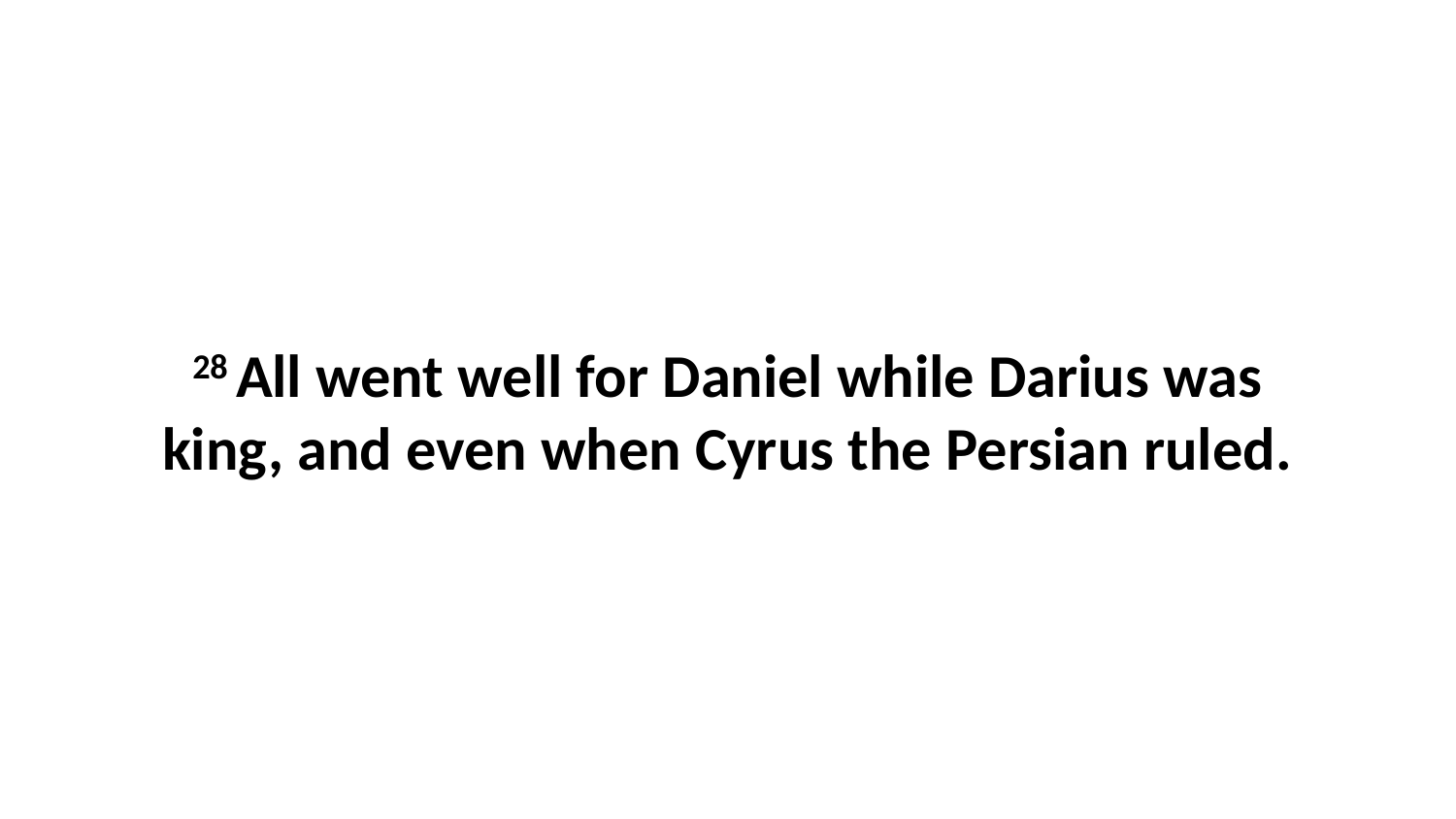

28 All went well for Daniel while Darius was king, and even when Cyrus the Persian ruled.